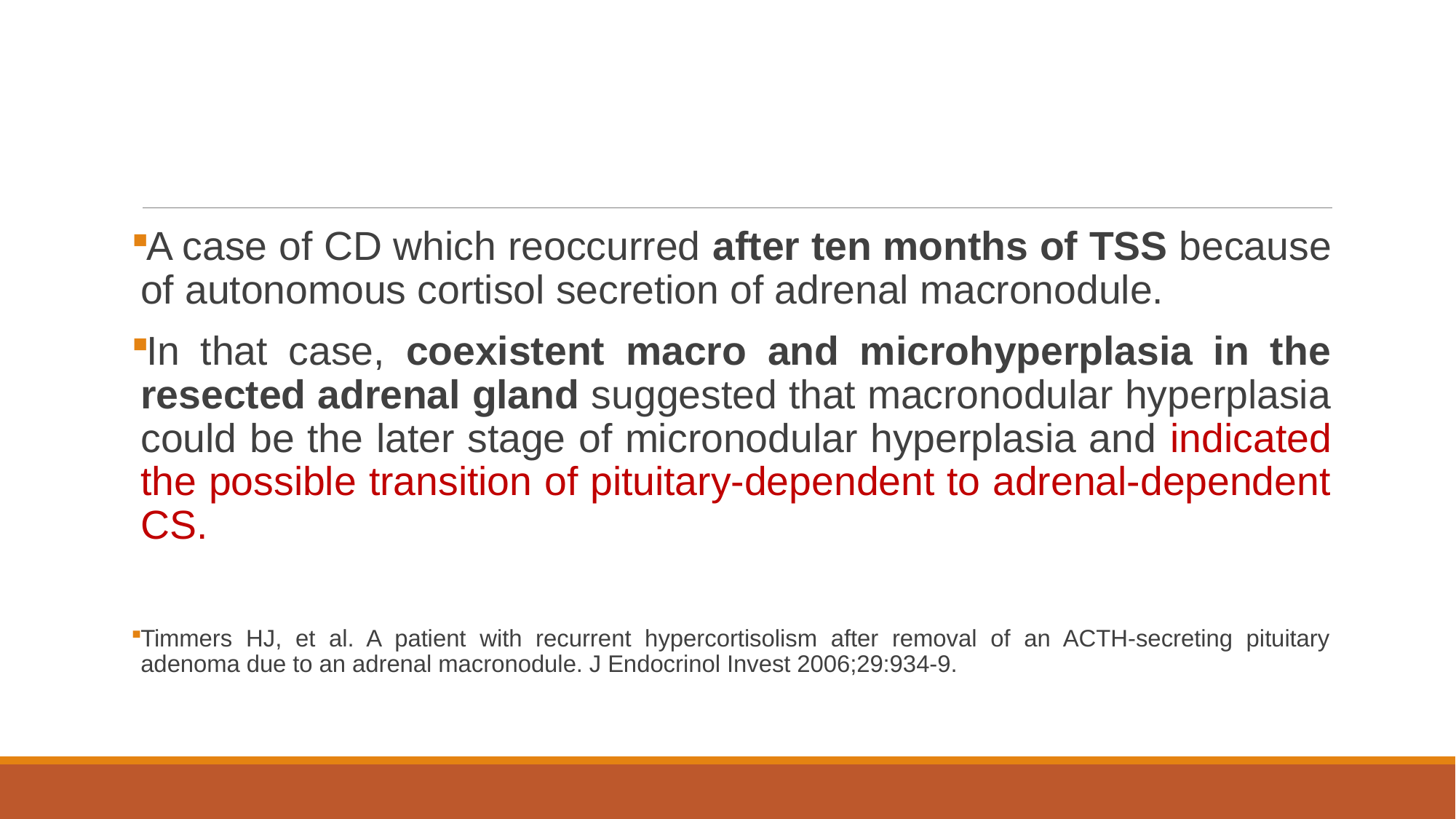

#
A case of CD which reoccurred after ten months of TSS because of autonomous cortisol secretion of adrenal macronodule.
In that case, coexistent macro and microhyperplasia in the resected adrenal gland suggested that macronodular hyperplasia could be the later stage of micronodular hyperplasia and indicated the possible transition of pituitary-dependent to adrenal-dependent CS.

Timmers HJ, et al. A patient with recurrent hypercortisolism after removal of an ACTH-secreting pituitary adenoma due to an adrenal macronodule. J Endocrinol Invest 2006;29:934-9.